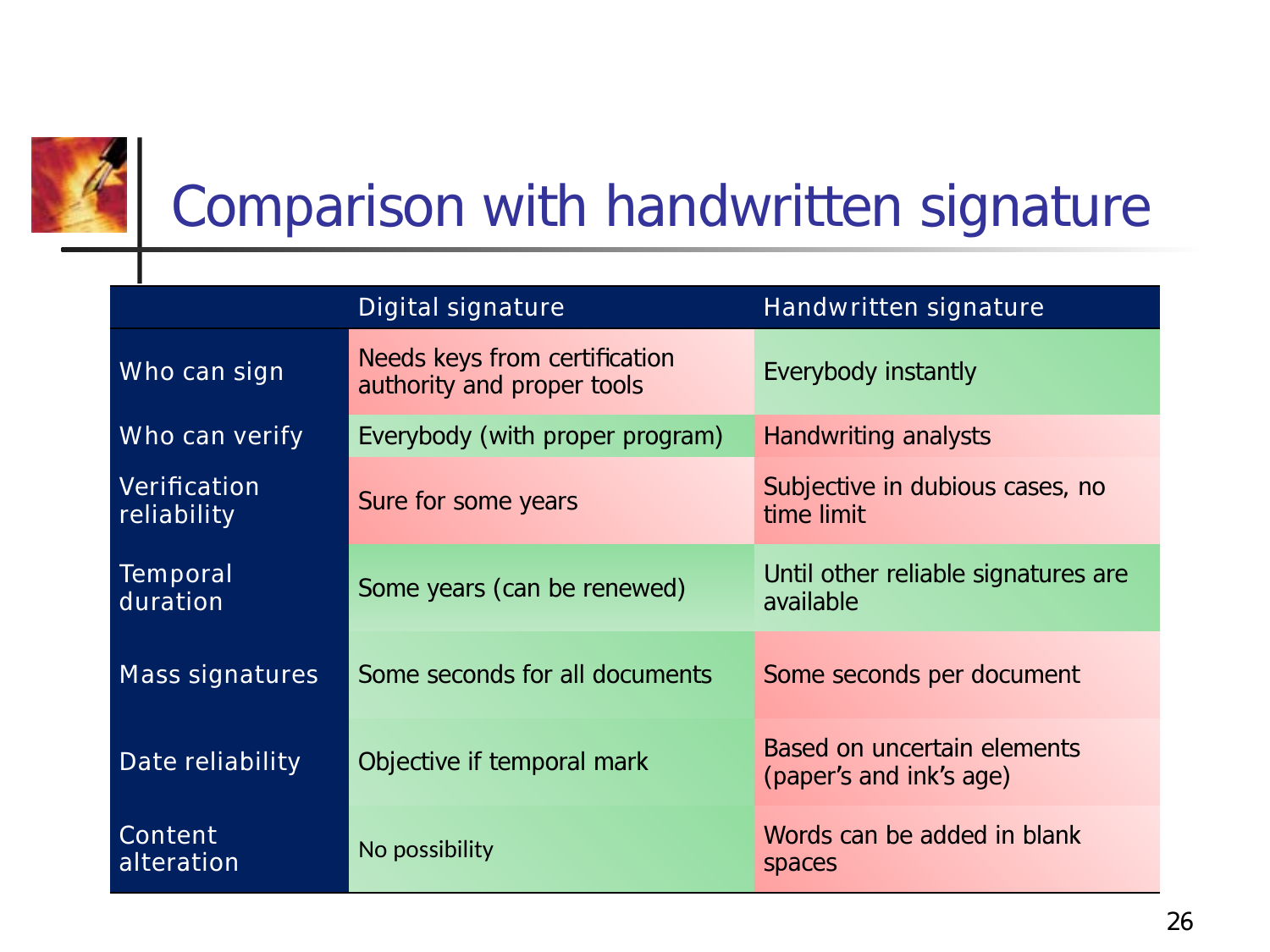

# Comparison with handwritten signature
|  | Digital signature | Handwritten signature |
| --- | --- | --- |
| Who can sign | Needs keys from certification authority and proper tools | Everybody instantly |
| Who can verify | Everybody (with proper program) | Handwriting analysts |
| Verification reliability | Sure for some years | Subjective in dubious cases, no time limit |
| Temporal duration | Some years (can be renewed) | Until other reliable signatures are available |
| Mass signatures | Some seconds for all documents | Some seconds per document |
| Date reliability | Objective if temporal mark | Based on uncertain elements (paper’s and ink’s age) |
| Content alteration | No possibility | Words can be added in blank spaces |
26